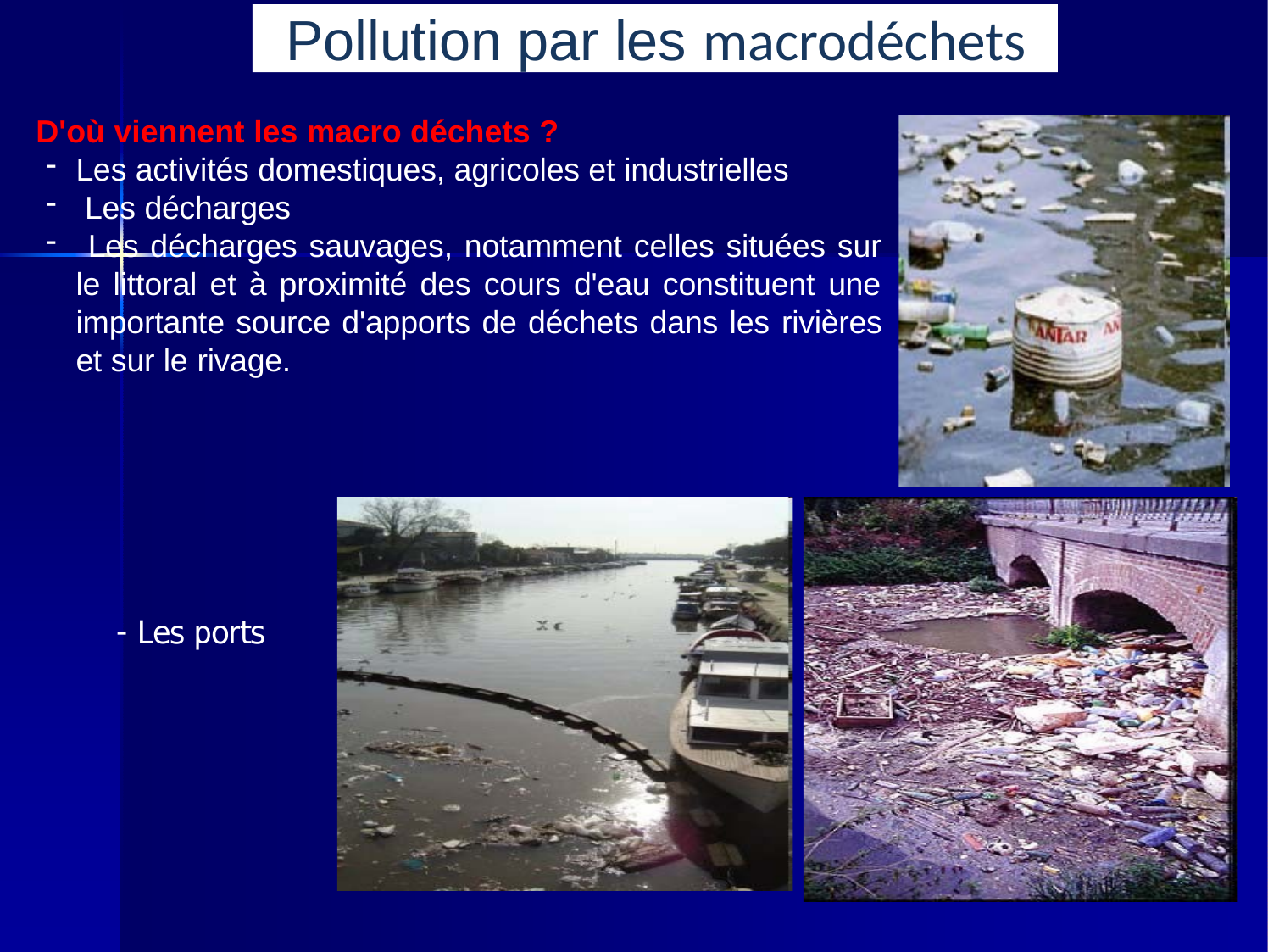

Pollution par les macrodéchets
D'où viennent les macro déchets ?
Les activités domestiques, agricoles et industrielles
 Les décharges
 Les décharges sauvages, notamment celles situées sur  le littoral et à proximité des cours d'eau constituent une  importante source d'apports de déchets dans les rivières  et sur le rivage.

- Les ports